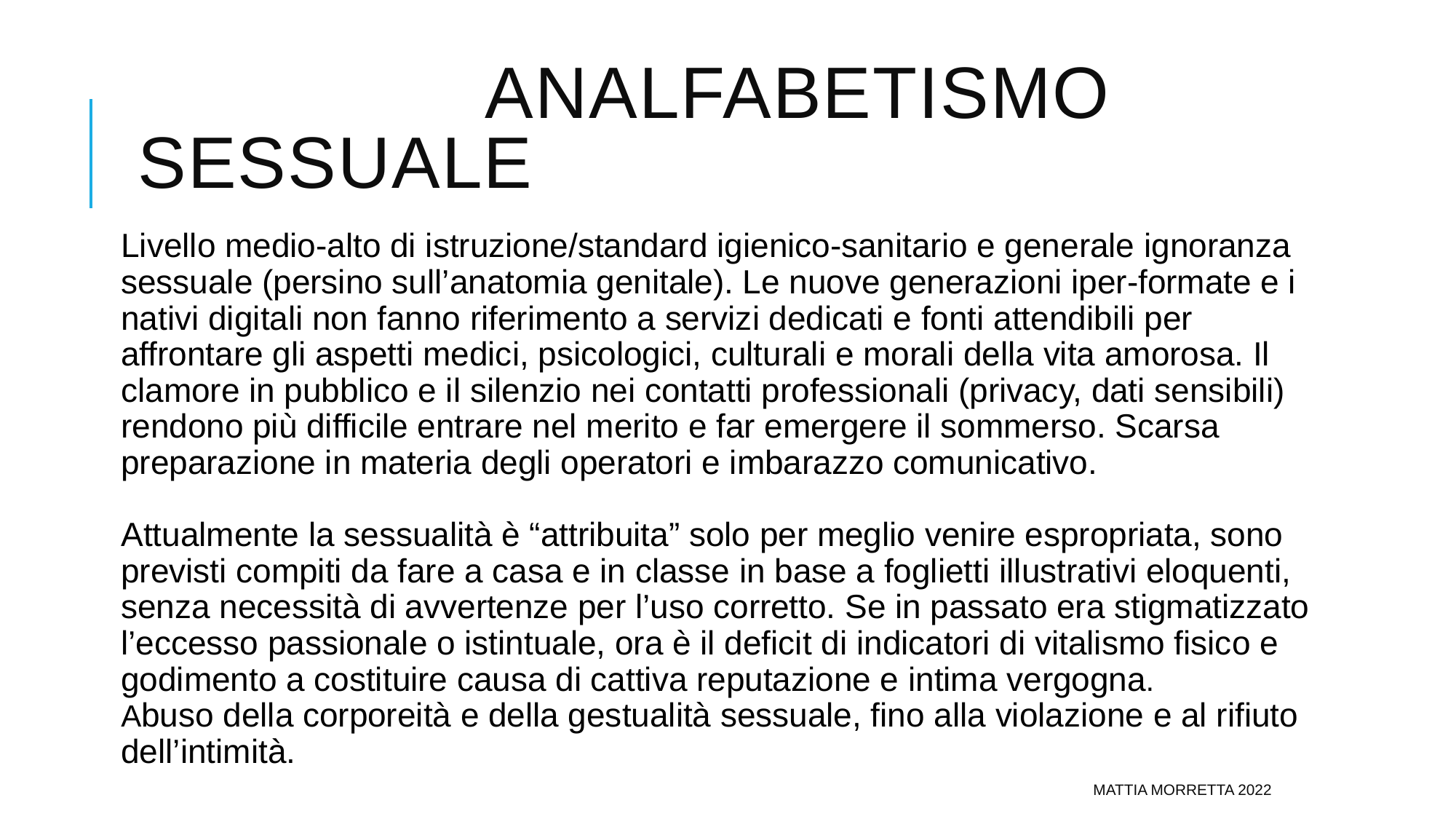

# ANALFABETISMO SESSUALE
Livello medio-alto di istruzione/standard igienico-sanitario e generale ignoranza sessuale (persino sull’anatomia genitale). Le nuove generazioni iper-formate e i nativi digitali non fanno riferimento a servizi dedicati e fonti attendibili per affrontare gli aspetti medici, psicologici, culturali e morali della vita amorosa. Il clamore in pubblico e il silenzio nei contatti professionali (privacy, dati sensibili) rendono più difficile entrare nel merito e far emergere il sommerso. Scarsa preparazione in materia degli operatori e imbarazzo comunicativo.
Attualmente la sessualità è “attribuita” solo per meglio venire espropriata, sono previsti compiti da fare a casa e in classe in base a foglietti illustrativi eloquenti, senza necessità di avvertenze per l’uso corretto. Se in passato era stigmatizzato l’eccesso passionale o istintuale, ora è il deficit di indicatori di vitalismo fisico e godimento a costituire causa di cattiva reputazione e intima vergogna.
Abuso della corporeità e della gestualità sessuale, fino alla violazione e al rifiuto dell’intimità.
Mattia Morretta 2022